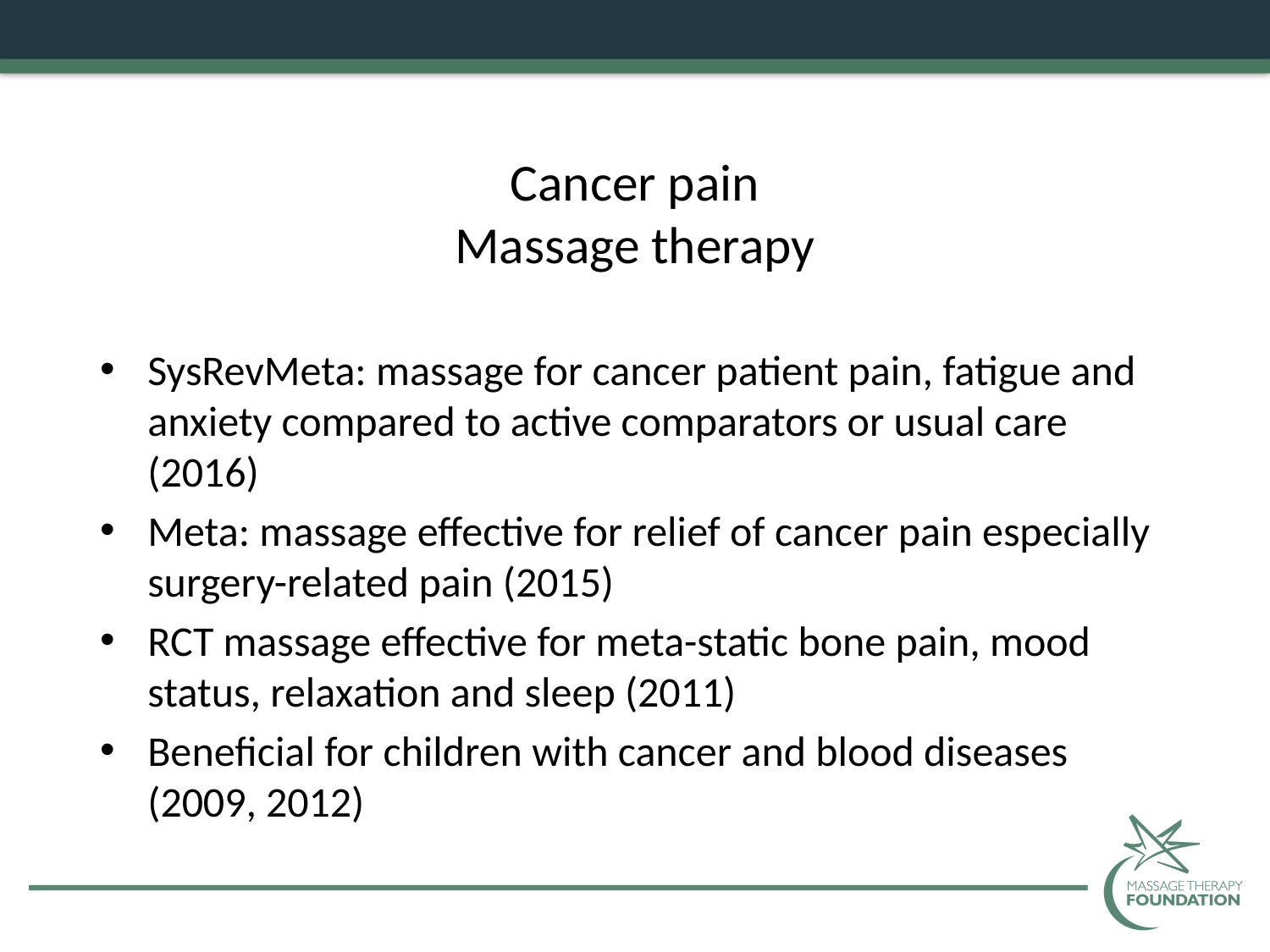

# Cancer pain Massage therapy
SysRevMeta: massage for cancer patient pain, fatigue and anxiety compared to active comparators or usual care (2016)
Meta: massage effective for relief of cancer pain especially surgery-related pain (2015)
RCT massage effective for meta-static bone pain, mood status, relaxation and sleep (2011)
Beneficial for children with cancer and blood diseases (2009, 2012)